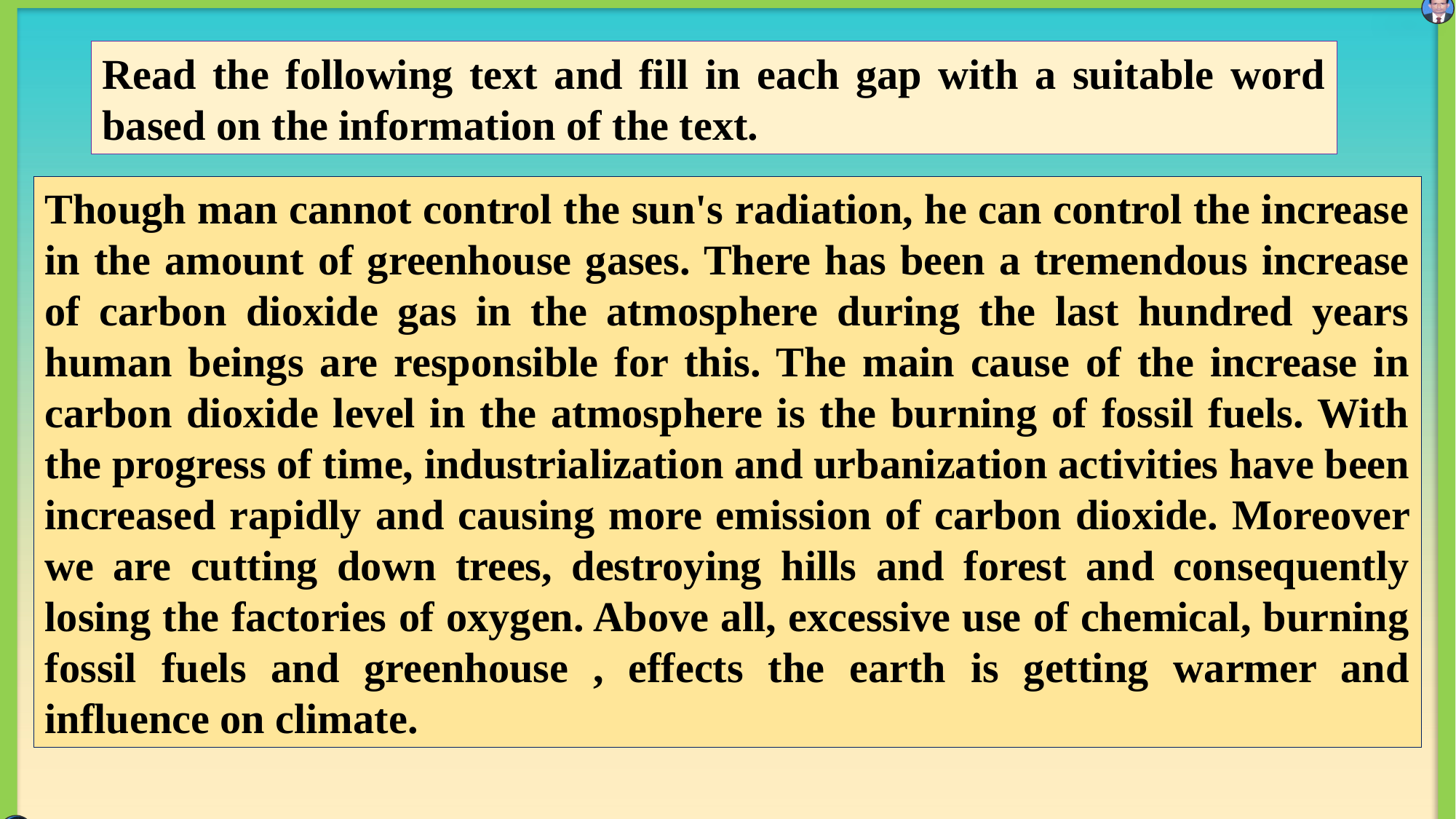

Read the following text and fill in each gap with a suitable word based on the information of the text.
Though man cannot control the sun's radiation, he can control the increase in the amount of greenhouse gases. There has been a tremendous increase of carbon dioxide gas in the atmosphere during the last hundred years human beings are responsible for this. The main cause of the increase in carbon dioxide level in the atmosphere is the burning of fossil fuels. With the progress of time, industrialization and urbanization activities have been increased rapidly and causing more emission of carbon dioxide. Moreover we are cutting down trees, destroying hills and forest and consequently losing the factories of oxygen. Above all, excessive use of chemical, burning fossil fuels and greenhouse , effects the earth is getting warmer and influence on climate.